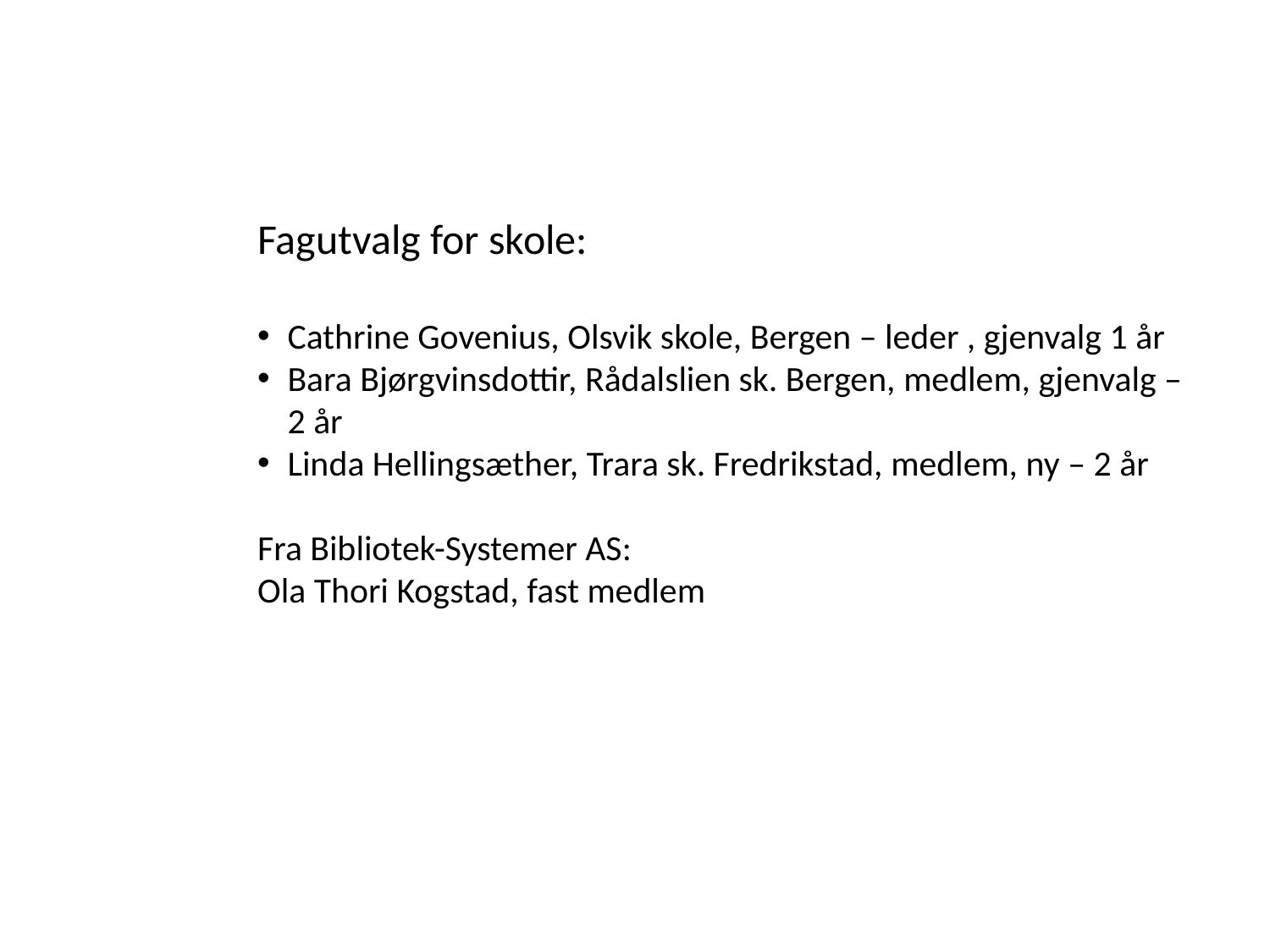

Fagutvalg for skole:

Cathrine Govenius, Olsvik skole, Bergen – leder , gjenvalg 1 år
Bara Bjørgvinsdottir, Rådalslien sk. Bergen, medlem, gjenvalg – 2 år
Linda Hellingsæther, Trara sk. Fredrikstad, medlem, ny – 2 år

Fra Bibliotek-Systemer AS:
Ola Thori Kogstad, fast medlem